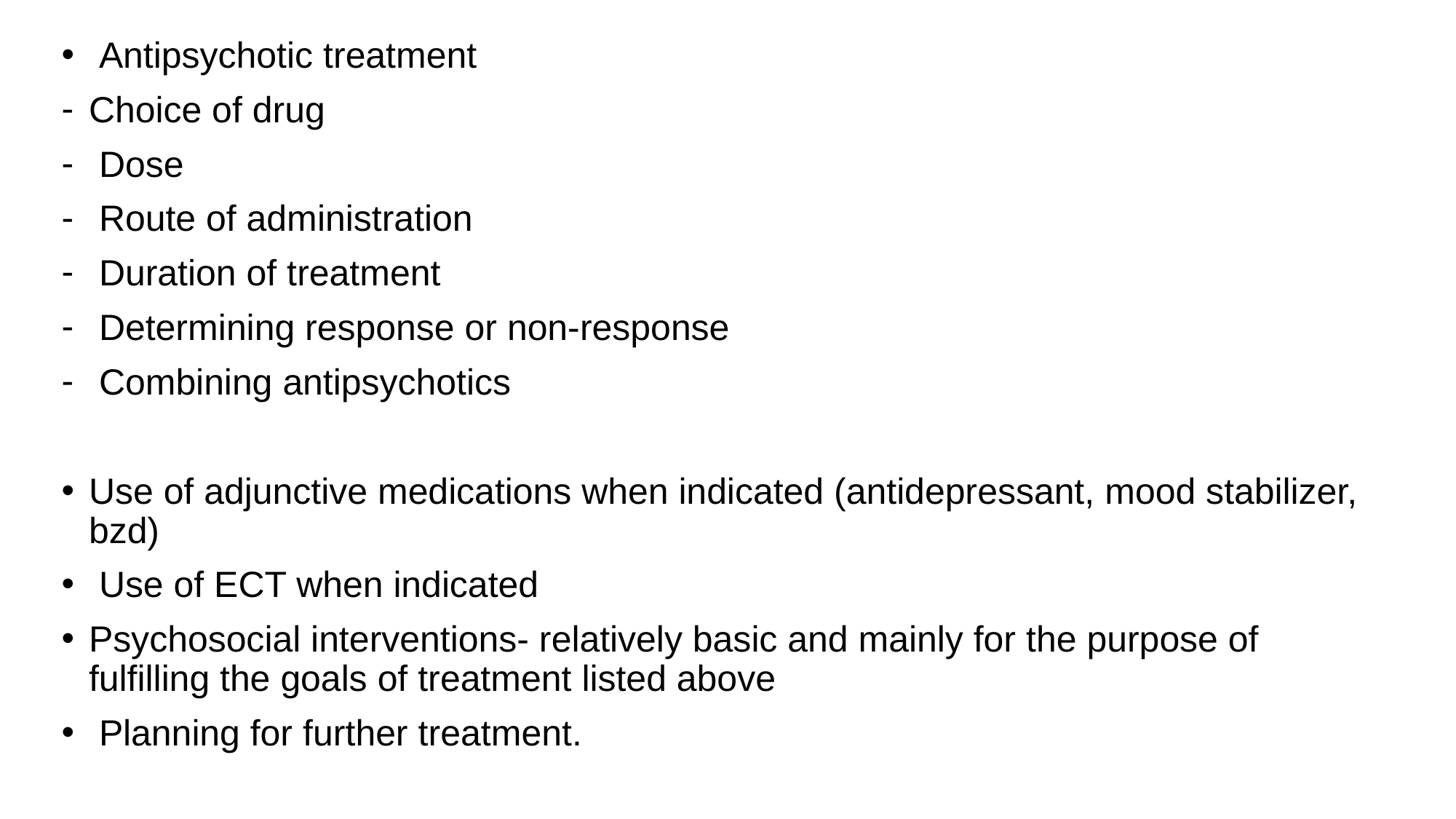

Antipsychotic treatment
Choice of drug
 Dose
 Route of administration
 Duration of treatment
 Determining response or non‑response
 Combining antipsychotics

Use of adjunctive medications when indicated (antidepressant, mood stabilizer, bzd)
 Use of ECT when indicated
Psychosocial interventions‑ relatively basic and mainly for the purpose of fulfilling the goals of treatment listed above
 Planning for further treatment.